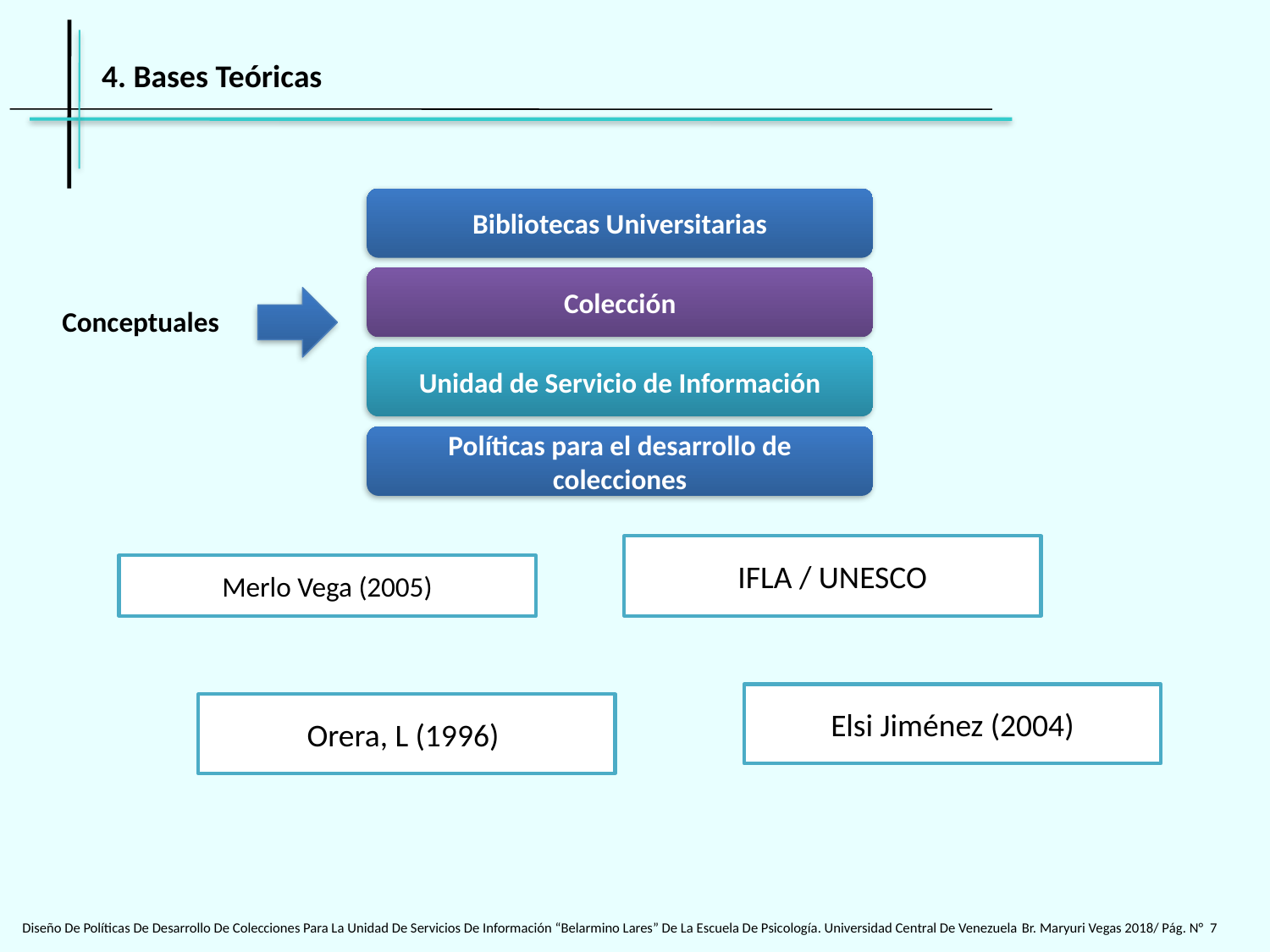

4. Bases Teóricas
Bibliotecas Universitarias
Colección

Conceptuales
Unidad de Servicio de Información
Políticas para el desarrollo de colecciones

IFLA / UNESCO

Merlo Vega (2005)

Elsi Jiménez (2004)

Orera, L (1996)
Diseño De Políticas De Desarrollo De Colecciones Para La Unidad De Servicios De Información “Belarmino Lares” De La Escuela De Psicología. Universidad Central De Venezuela Br. Maryuri Vegas 2018/ Pág. N°  7